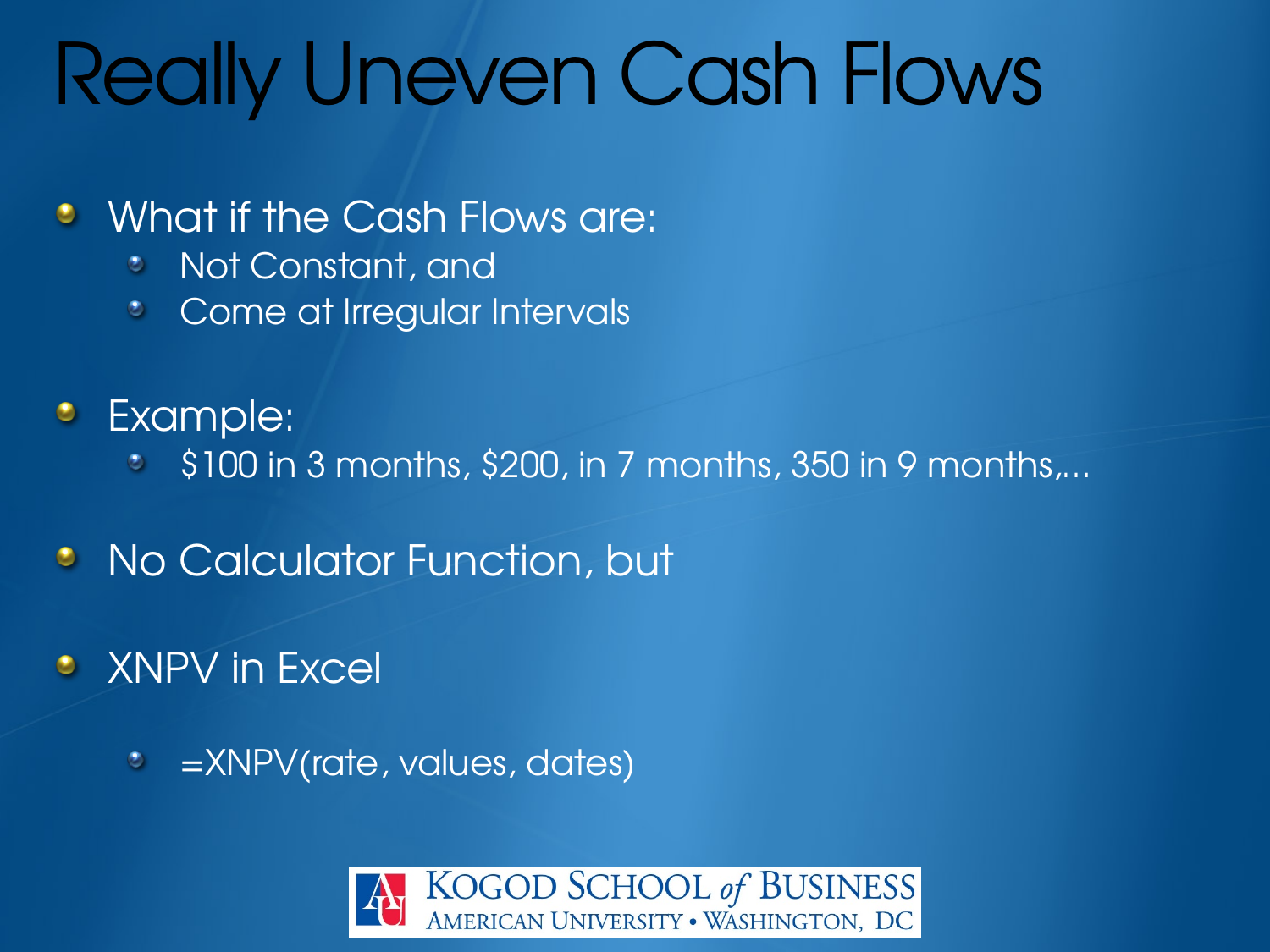

# Really Uneven Cash Flows
What if the Cash Flows are:
Not Constant, and
Come at Irregular Intervals

Example:
$100 in 3 months, $200, in 7 months, 350 in 9 months,…

No Calculator Function, but

XNPV in Excel

=XNPV(rate, values, dates)